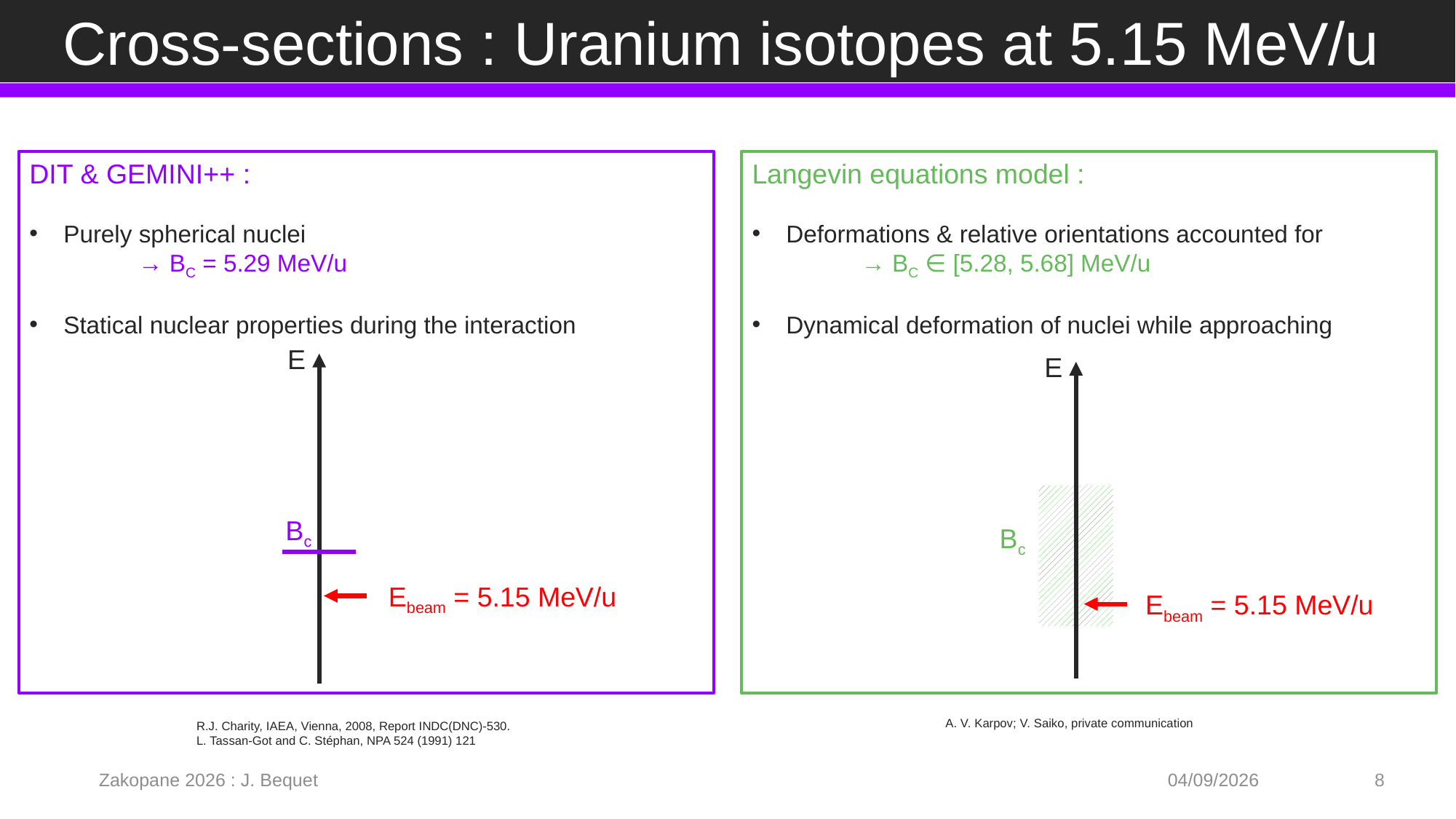

Cross-sections : Uranium isotopes at 5.15 MeV/u

DIT & GEMINI++ :

Purely spherical nuclei
→ BC = 5.29 MeV/u

Statical nuclear properties during the interaction

Langevin equations model :

Deformations & relative orientations accounted for
→ BC ∈ [5.28, 5.68] MeV/u

Dynamical deformation of nuclei while approaching

E
E

Bc
Bc
Ebeam = 5.15 MeV/u
Ebeam = 5.15 MeV/u
 A. V. Karpov; V. Saiko, private communication
R.J. Charity, IAEA, Vienna, 2008, Report INDC(DNC)-530.
L. Tassan-Got and C. Stéphan, NPA 524 (1991) 121

Zakopane 2026 : J. Bequet
04/09/2026
8